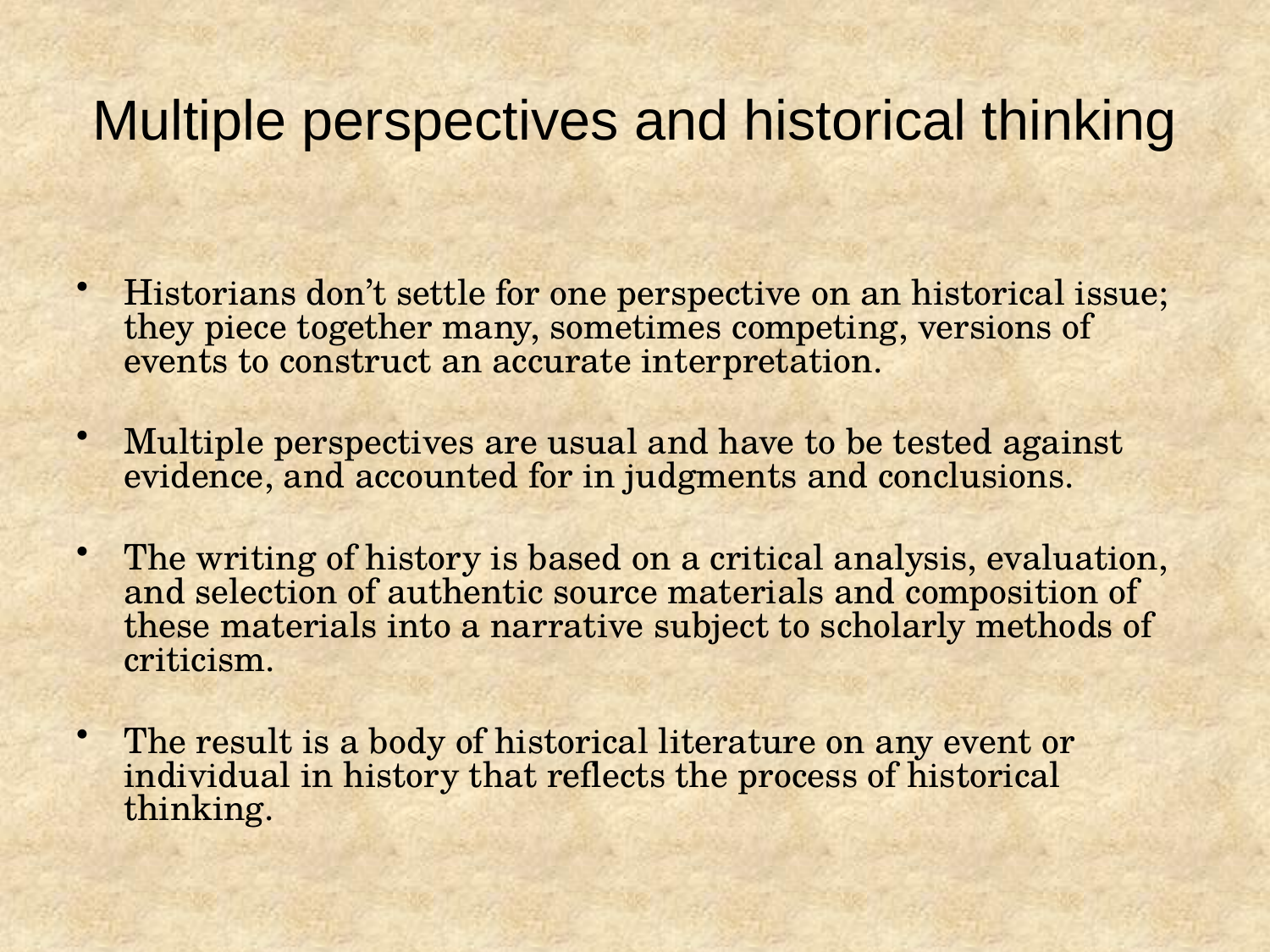

# Multiple perspectives and historical thinking

Historians don’t settle for one perspective on an historical issue; they piece together many, sometimes competing, versions of events to construct an accurate interpretation.

Multiple perspectives are usual and have to be tested against evidence, and accounted for in judgments and conclusions.

The writing of history is based on a critical analysis, evaluation, and selection of authentic source materials and composition of these materials into a narrative subject to scholarly methods of criticism.

The result is a body of historical literature on any event or individual in history that reflects the process of historical thinking.